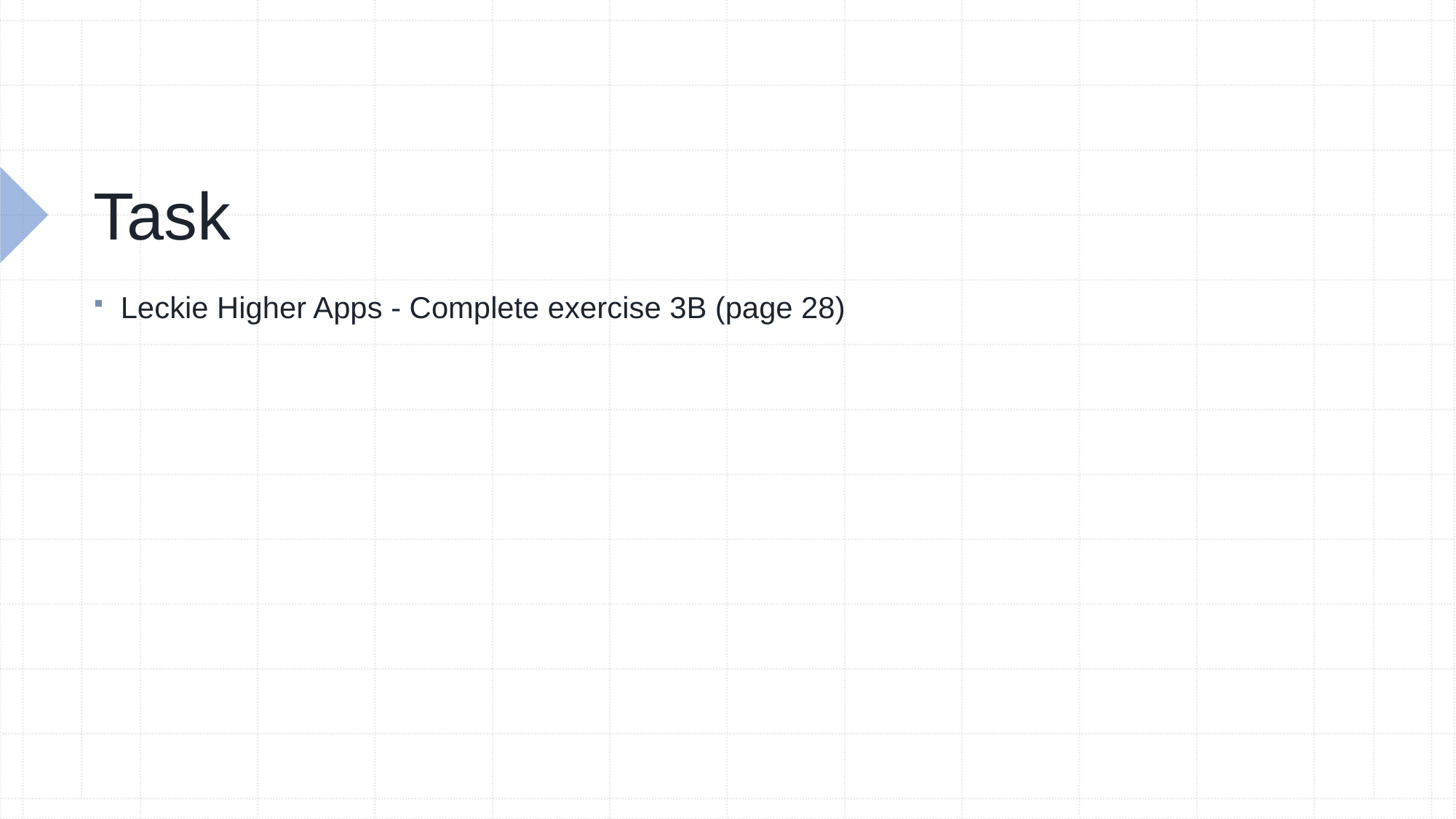

# Task
Leckie Higher Apps - Complete exercise 3B (page 28)